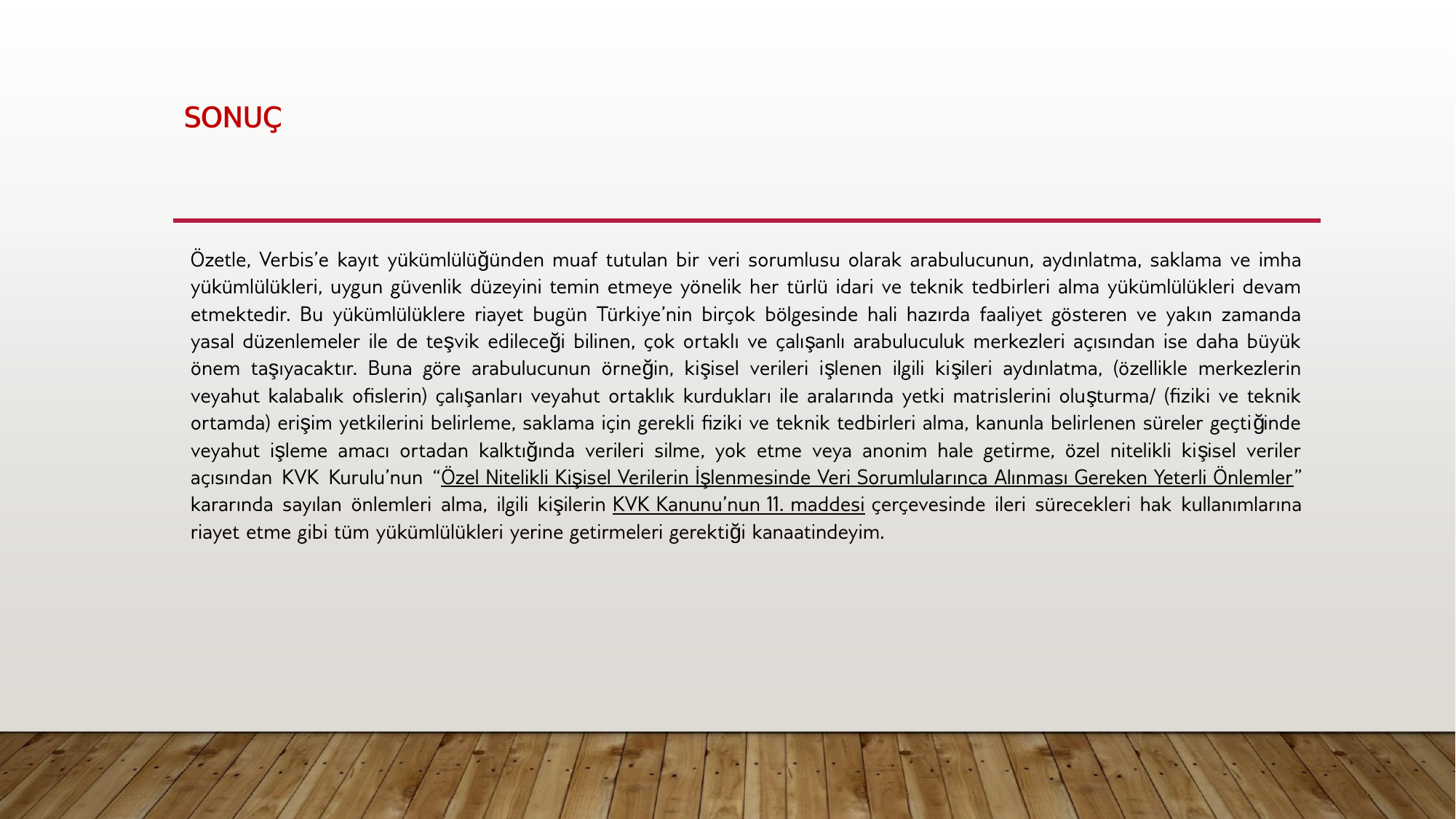

# SONUÇ
Özetle, Verbis’e kayıt yükümlülüğünden muaf tutulan bir veri sorumlusu olarak arabulucunun, aydınlatma, saklama ve imha yükümlülükleri, uygun güvenlik düzeyini temin etmeye yönelik her türlü idari ve teknik tedbirleri alma yükümlülükleri devam etmektedir. Bu yükümlülüklere riayet bugün Türkiye’nin birçok bölgesinde hali hazırda faaliyet gösteren ve yakın zamanda yasal düzenlemeler ile de teşvik edileceği bilinen, çok ortaklı ve çalışanlı arabuluculuk merkezleri açısından ise daha büyük önem taşıyacaktır. Buna göre arabulucunun örneğin, kişisel verileri işlenen ilgili kişileri aydınlatma, (özellikle merkezlerin veyahut kalabalık ofislerin) çalışanları veyahut ortaklık kurdukları ile aralarında yetki matrislerini oluşturma/ (fiziki ve teknik ortamda) erişim yetkilerini belirleme, saklama için gerekli fiziki ve teknik tedbirleri alma, kanunla belirlenen süreler geçtiğinde veyahut işleme amacı ortadan kalktığında verileri silme, yok etme veya anonim hale getirme, özel nitelikli kişisel veriler açısından KVK Kurulu’nun “Özel Nitelikli Kişisel Verilerin İşlenmesinde Veri Sorumlularınca Alınması Gereken Yeterli Önlemler” kararında sayılan önlemleri alma, ilgili kişilerin KVK Kanunu’nun 11. maddesi çerçevesinde ileri sürecekleri hak kullanımlarına riayet etme gibi tüm yükümlülükleri yerine getirmeleri gerektiği kanaatindeyim.